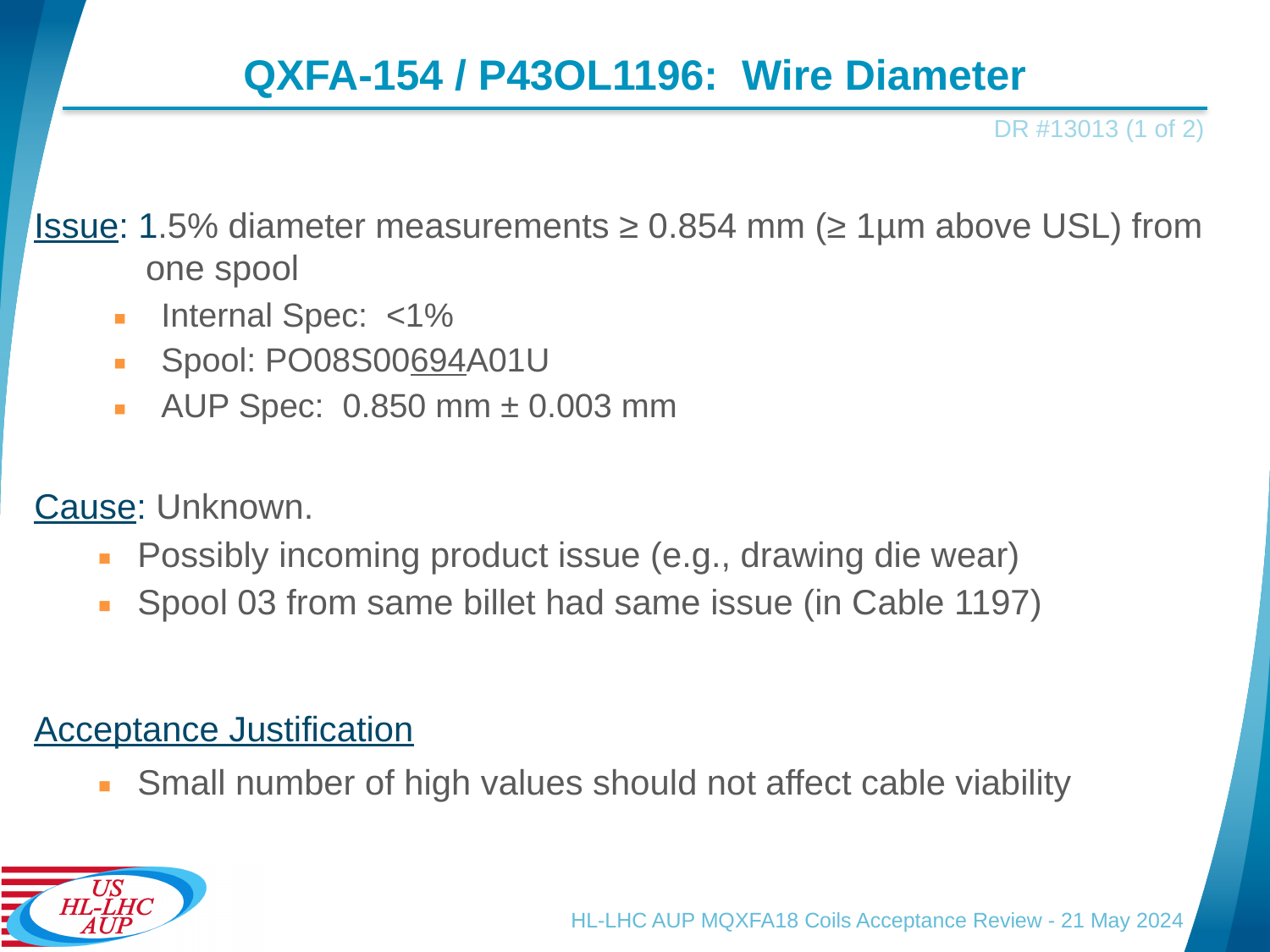

# QXFA-154 / P43OL1196:  Wire Diameter
DR #13013 (1 of 2)
Issue: 1.5% diameter measurements ≥ 0.854 mm (≥ 1µm above USL) from one spool
Internal Spec:  <1%
Spool: PO08S00694A01U
AUP Spec:  0.850 mm ± 0.003 mm

Cause: Unknown.
Possibly incoming product issue (e.g., drawing die wear)
Spool 03 from same billet had same issue (in Cable 1197)

Acceptance Justification
Small number of high values should not affect cable viability
HL-LHC AUP MQXFA18 Coils Acceptance Review - 21 May 2024